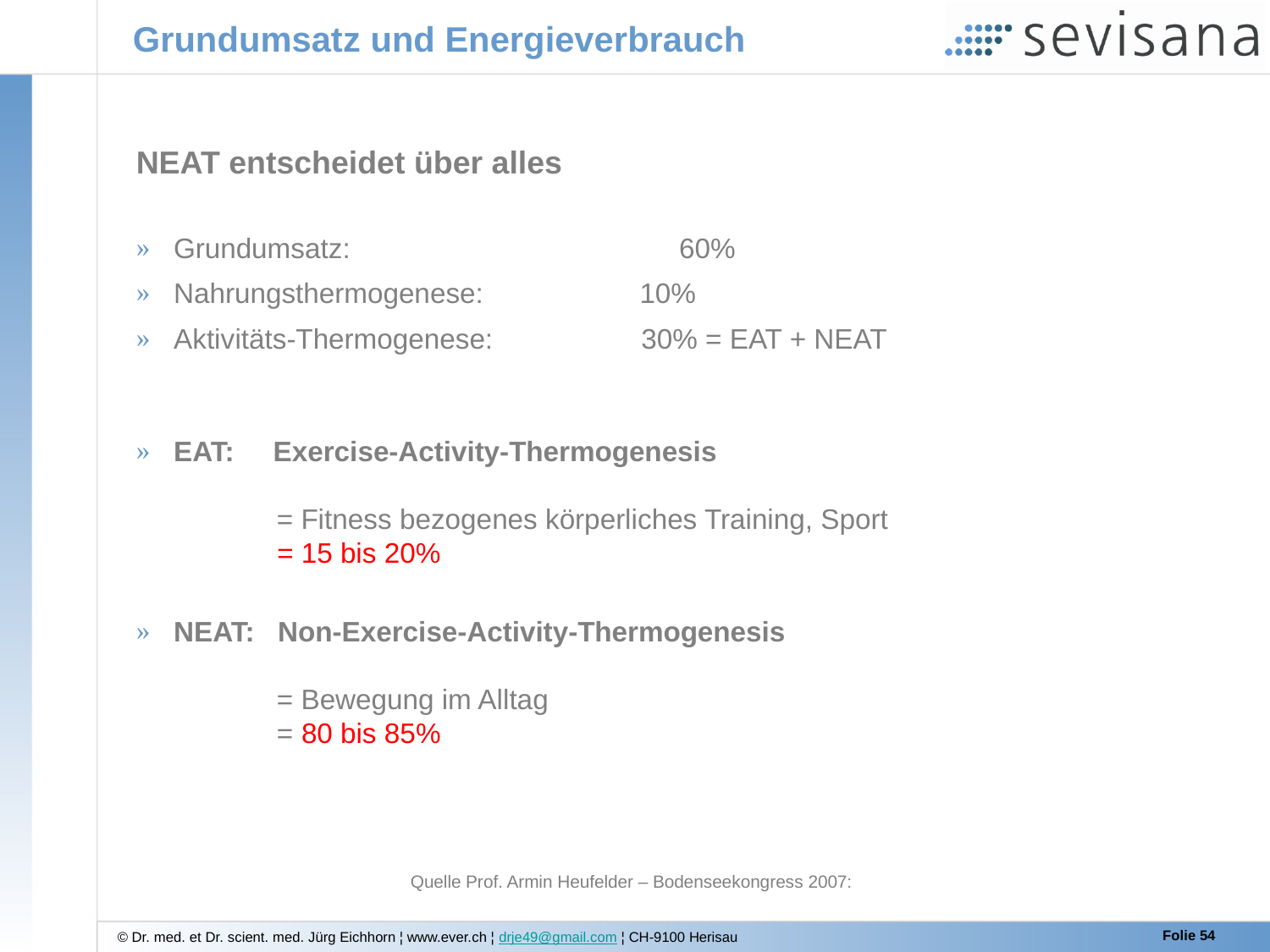

# Grundumsatz und Energieverbrauch
NEAT entscheidet über alles
   Grundumsatz:	                                     60%
   Nahrungsthermogenese:                    10%
   Aktivitäts-Thermogenese:                   30% = EAT + NEAT
   EAT:     Exercise-Activity-Thermogenesis
                  = Fitness bezogenes körperliches Training, Sport
                  = 15 bis 20%
   NEAT:   Non-Exercise-Activity-Thermogenesis
                  = Bewegung im Alltag
                  = 80 bis 85%
Quelle Prof. Armin Heufelder – Bodenseekongress 2007: